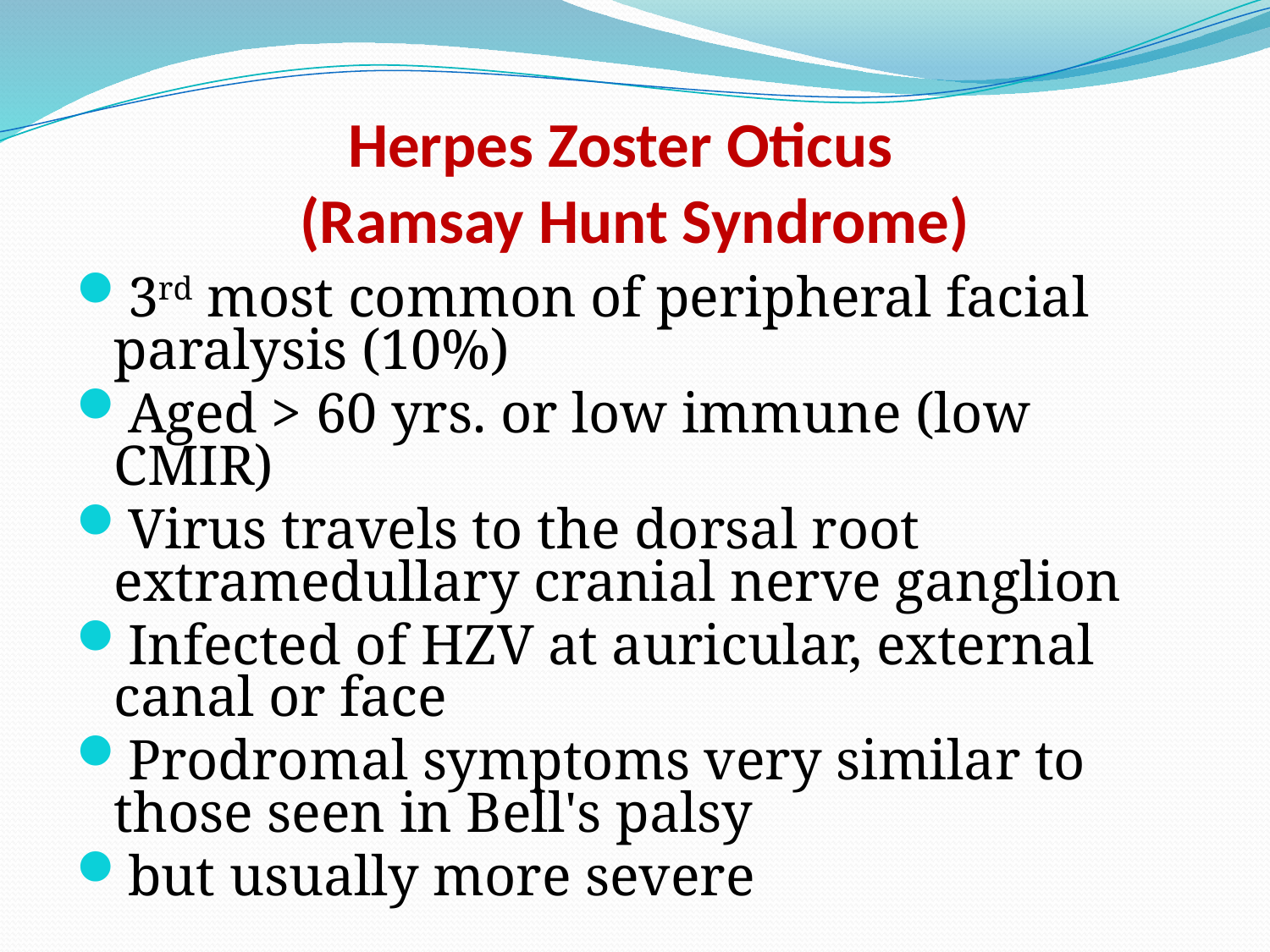

# Herpes Zoster Oticus (Ramsay Hunt Syndrome)
3rd most common of peripheral facial paralysis (10%)
Aged > 60 yrs. or low immune (low CMIR)
Virus travels to the dorsal root extramedullary cranial nerve ganglion
Infected of HZV at auricular, external canal or face
Prodromal symptoms very similar to those seen in Bell's palsy
but usually more severe